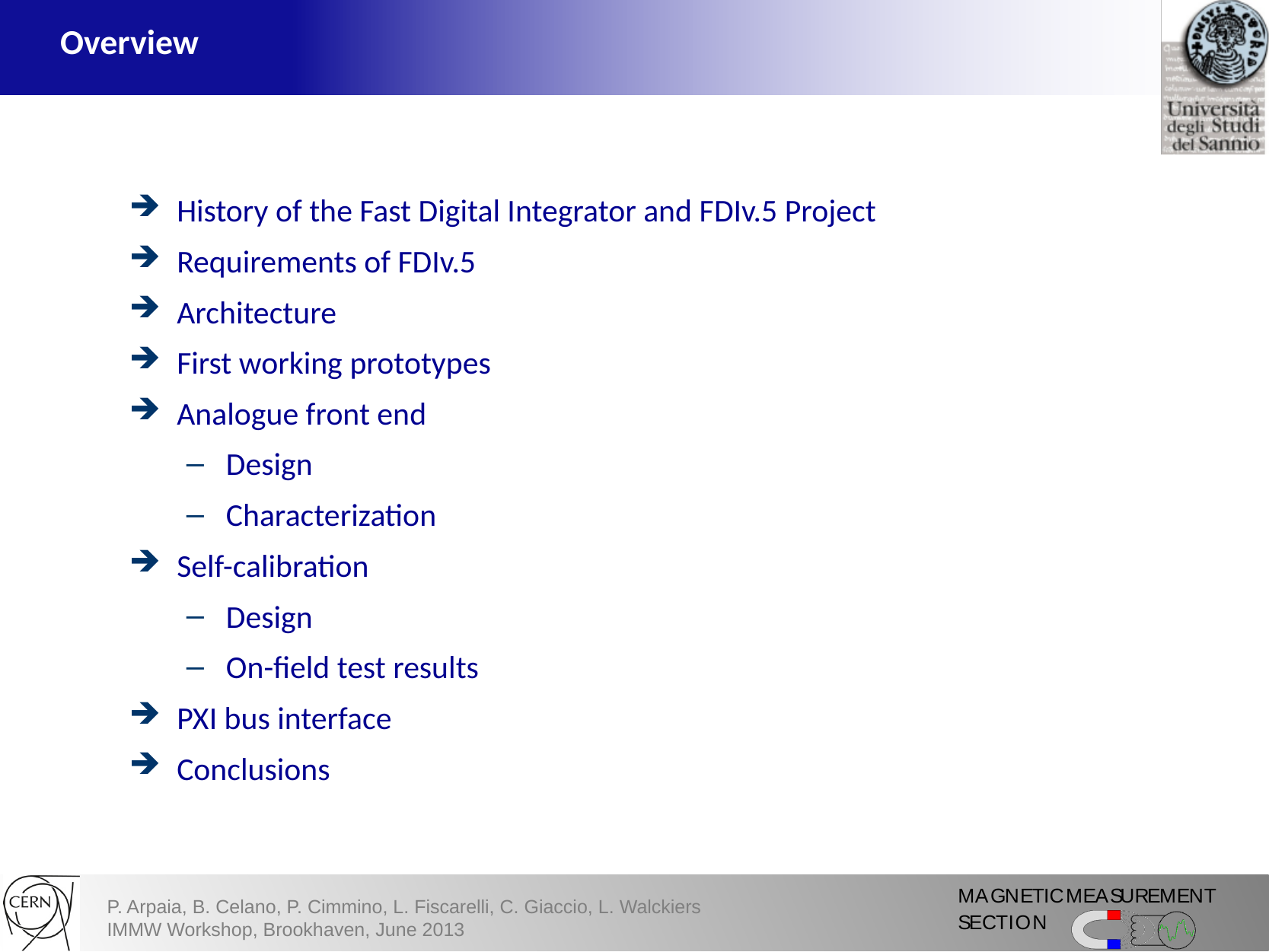

# Overview
History of the Fast Digital Integrator and FDIv.5 Project
Requirements of FDIv.5
Architecture
First working prototypes
Analogue front end
Design
Characterization
Self-calibration
Design
On-field test results
PXI bus interface
Conclusions